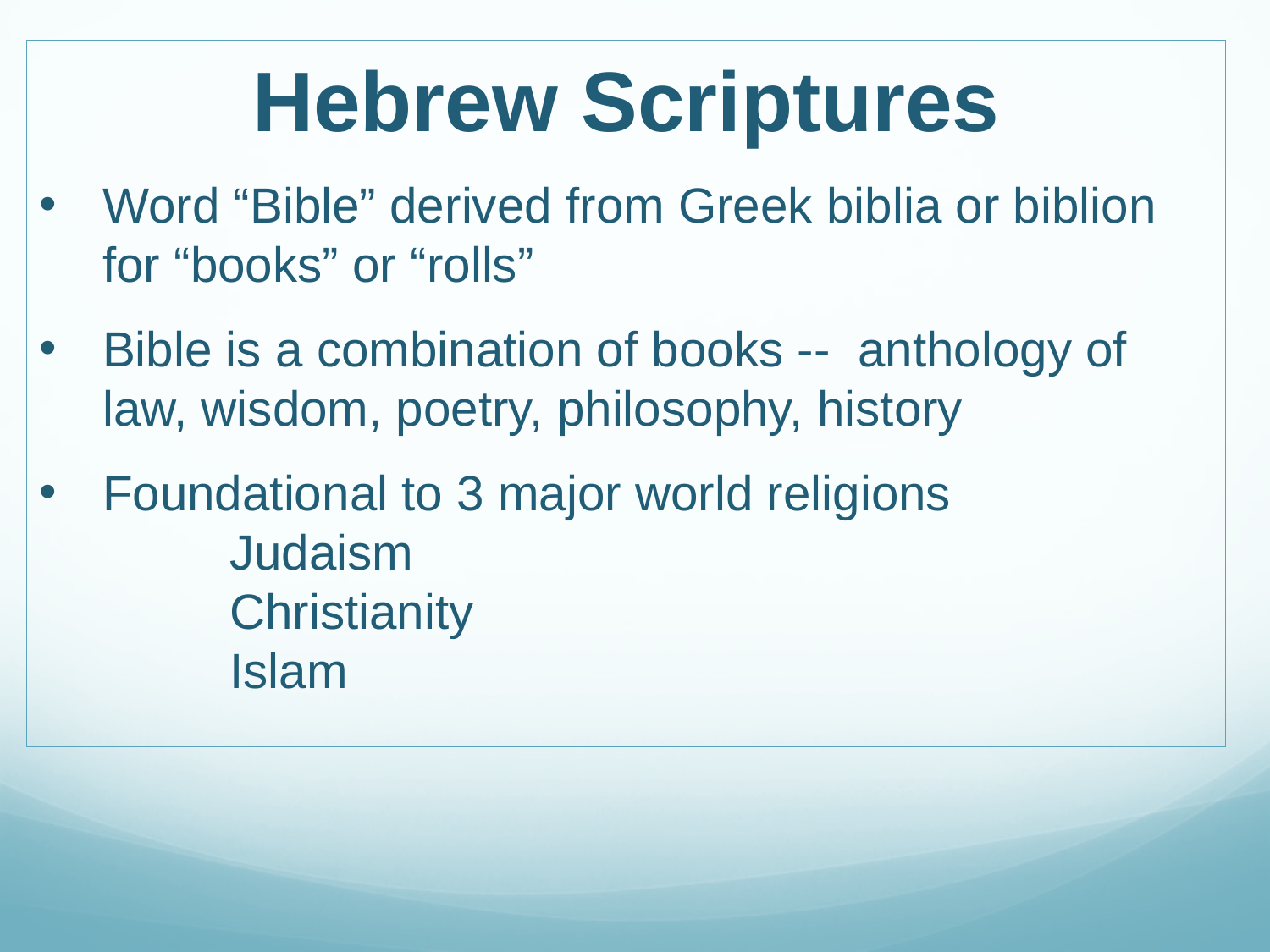

Hebrew Scriptures

Word “Bible” derived from Greek biblia or biblion for “books” or “rolls”

Bible is a combination of books --  anthology of law, wisdom, poetry, philosophy, history

Foundational to 3 major world religions
	Judaism
	Christianity
	Islam